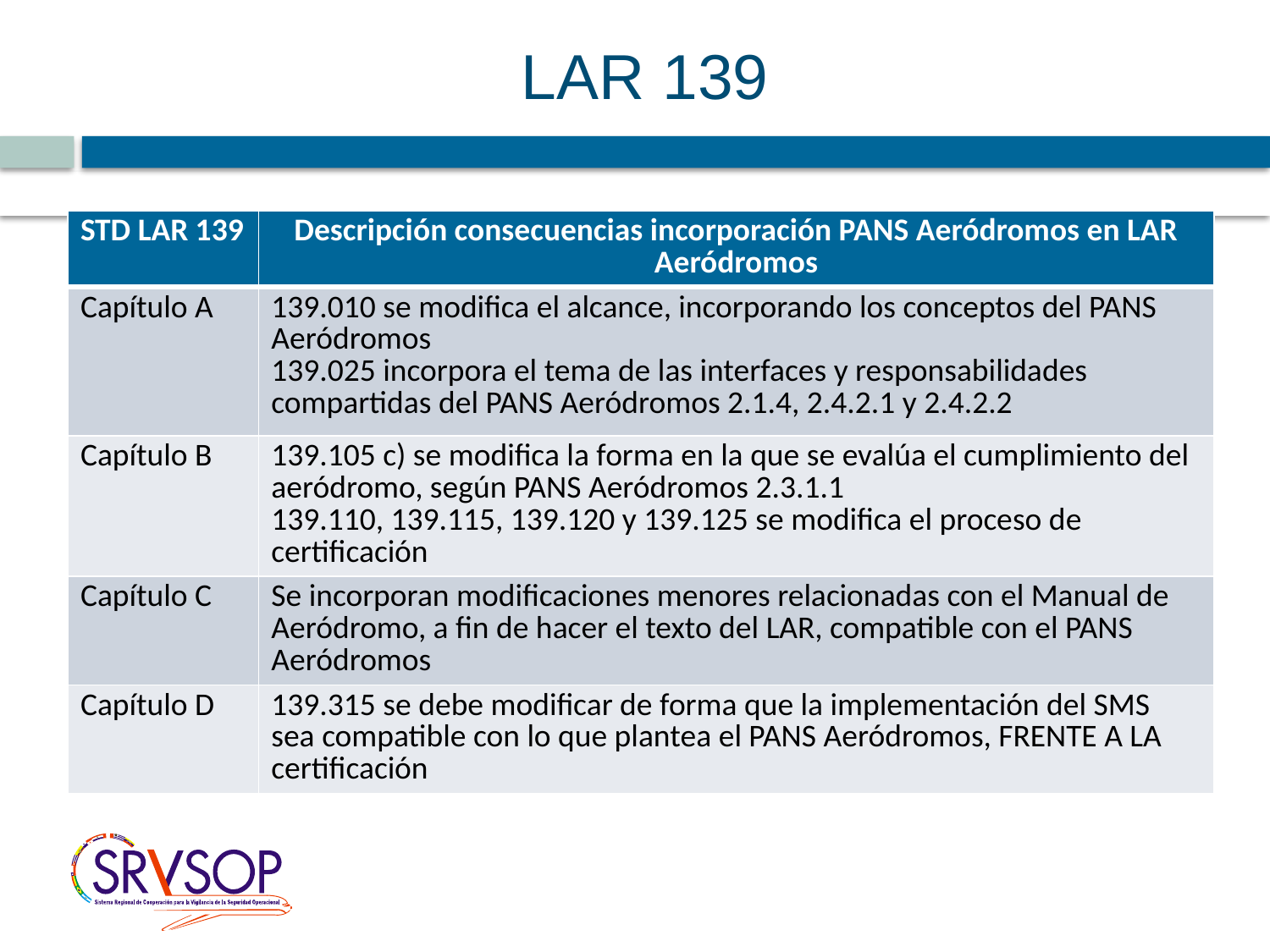

LAR 139
3
| STD LAR 139 | Descripción consecuencias incorporación PANS Aeródromos en LAR Aeródromos |
| --- | --- |
| Capítulo A | 139.010 se modifica el alcance, incorporando los conceptos del PANS Aeródromos 139.025 incorpora el tema de las interfaces y responsabilidades compartidas del PANS Aeródromos 2.1.4, 2.4.2.1 y 2.4.2.2 |
| Capítulo B | 139.105 c) se modifica la forma en la que se evalúa el cumplimiento del aeródromo, según PANS Aeródromos 2.3.1.1 139.110, 139.115, 139.120 y 139.125 se modifica el proceso de certificación |
| Capítulo C | Se incorporan modificaciones menores relacionadas con el Manual de Aeródromo, a fin de hacer el texto del LAR, compatible con el PANS Aeródromos |
| Capítulo D | 139.315 se debe modificar de forma que la implementación del SMS sea compatible con lo que plantea el PANS Aeródromos, FRENTE A LA certificación |